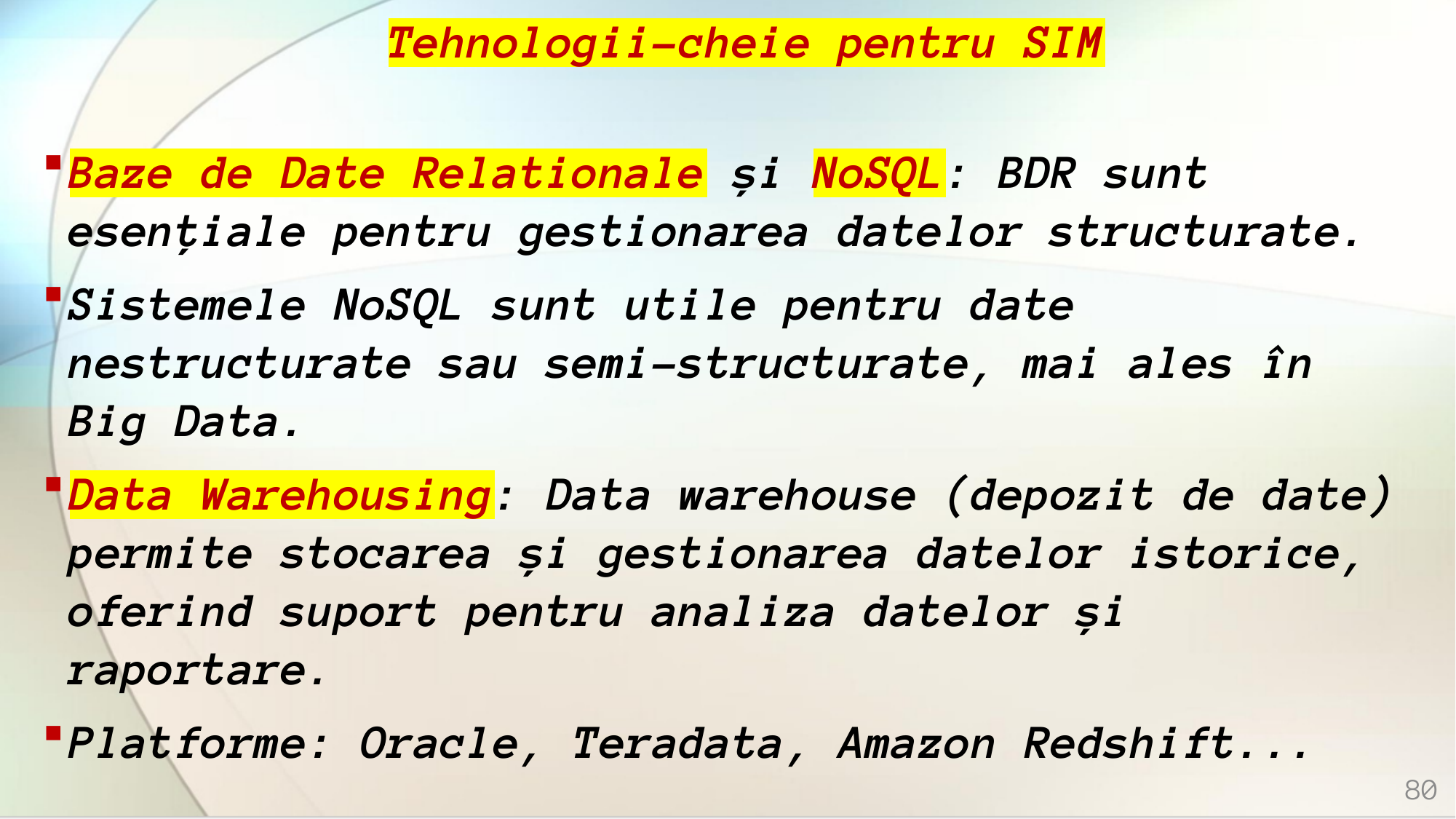

# Tehnologii-cheie pentru SIM
Baze de Date Relationale și NoSQL: BDR sunt esențiale pentru gestionarea datelor structurate.
Sistemele NoSQL sunt utile pentru date nestructurate sau semi-structurate, mai ales în Big Data.
Data Warehousing: Data warehouse (depozit de date) permite stocarea și gestionarea datelor istorice, oferind suport pentru analiza datelor și raportare.
Platforme: Oracle, Teradata, Amazon Redshift...
80